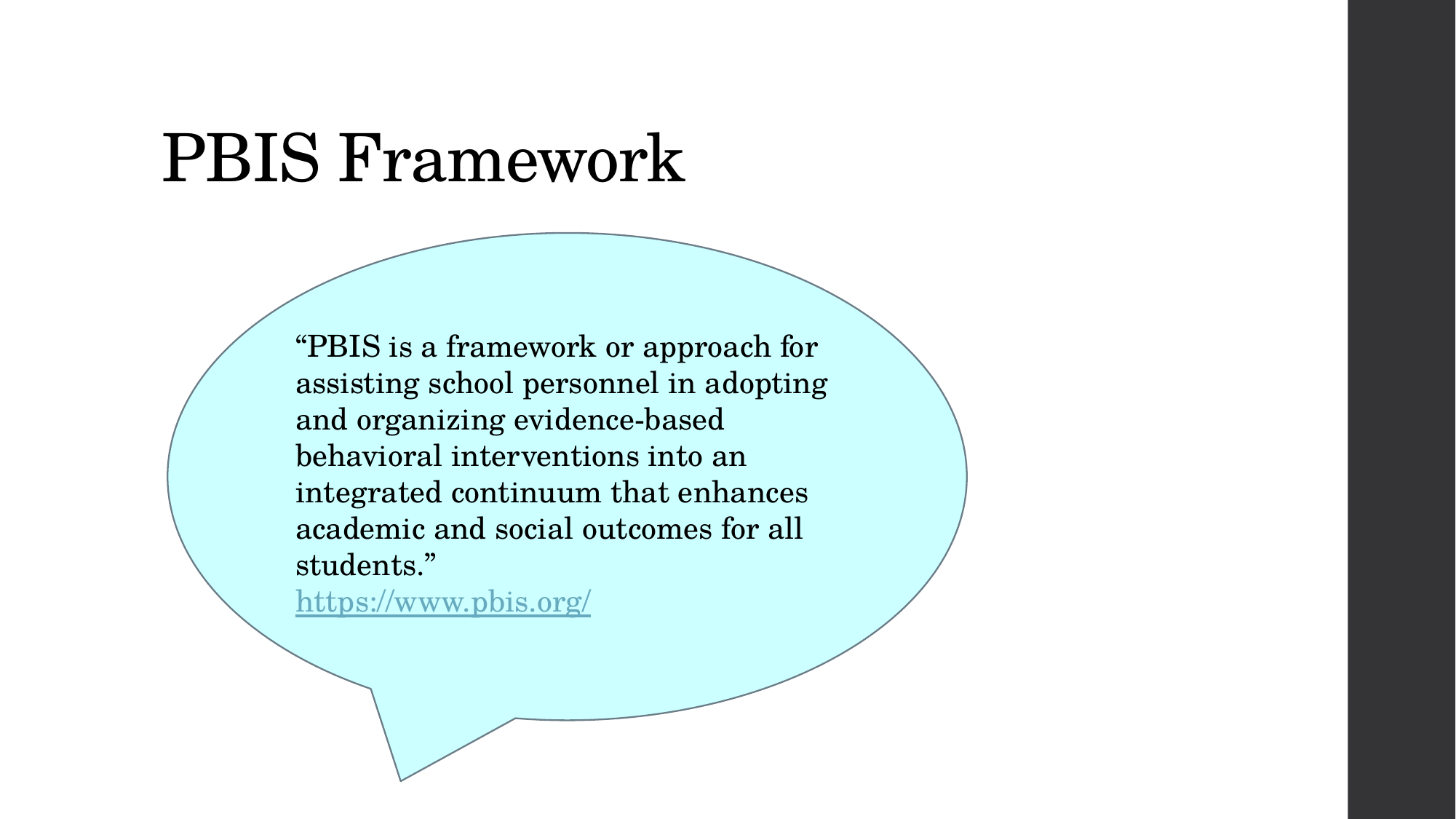

# PBIS Framework
“PBIS is a framework or approach for assisting school personnel in adopting and organizing evidence-based behavioral interventions into an integrated continuum that enhances academic and social outcomes for all students.”
https://www.pbis.org/